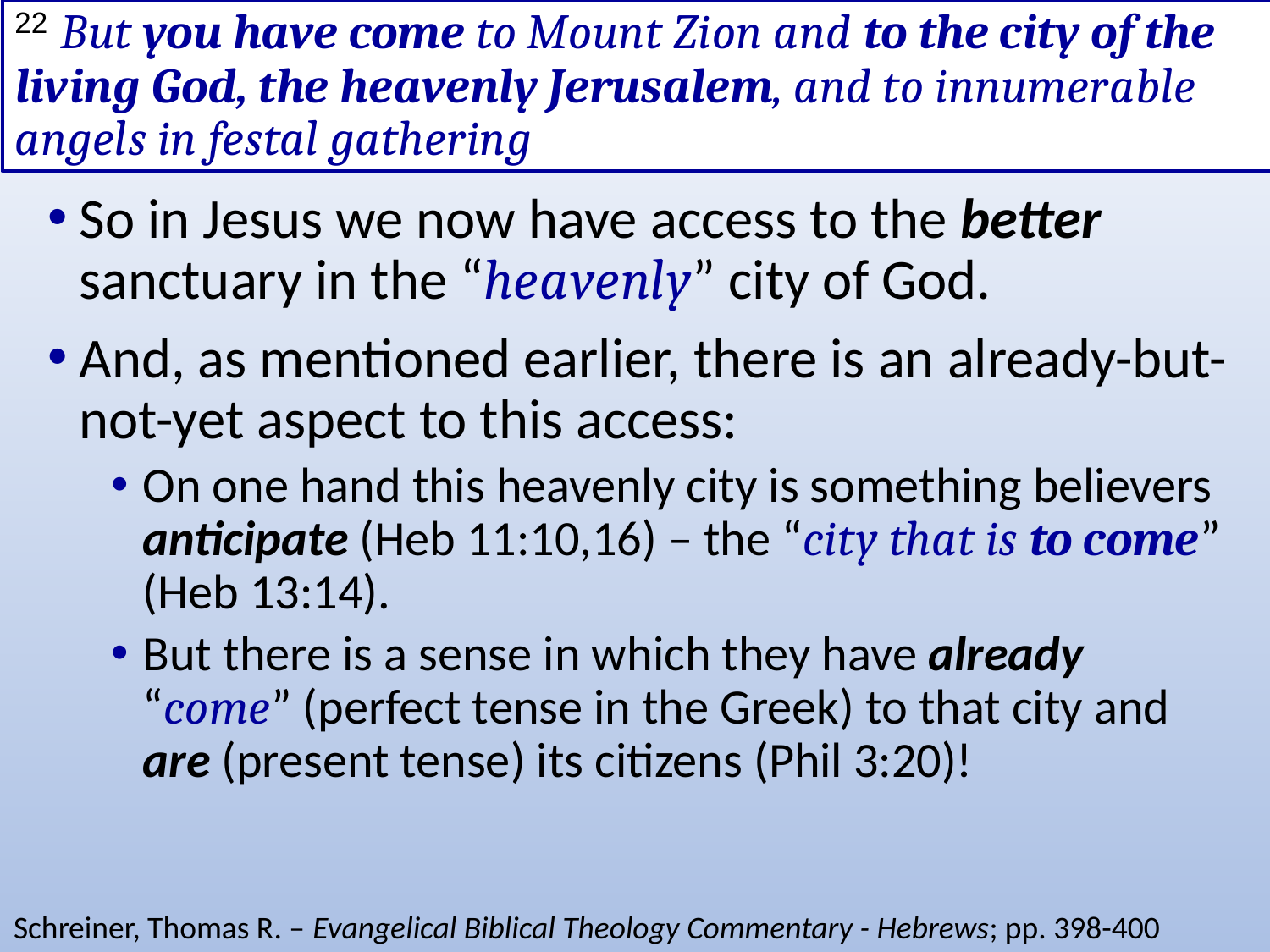

# 22 But you have come to Mount Zion and to the city of the living God, the heavenly Jerusalem, and to innumerable angels in festal gathering
So in Jesus we now have access to the better sanctuary in the “heavenly” city of God.
And, as mentioned earlier, there is an already-but-not-yet aspect to this access:
On one hand this heavenly city is something believers anticipate (Heb 11:10,16) – the “city that is to come” (Heb 13:14).
But there is a sense in which they have already “come” (perfect tense in the Greek) to that city and are (present tense) its citizens (Phil 3:20)!

Schreiner, Thomas R. – Evangelical Biblical Theology Commentary - Hebrews; pp. 398-400